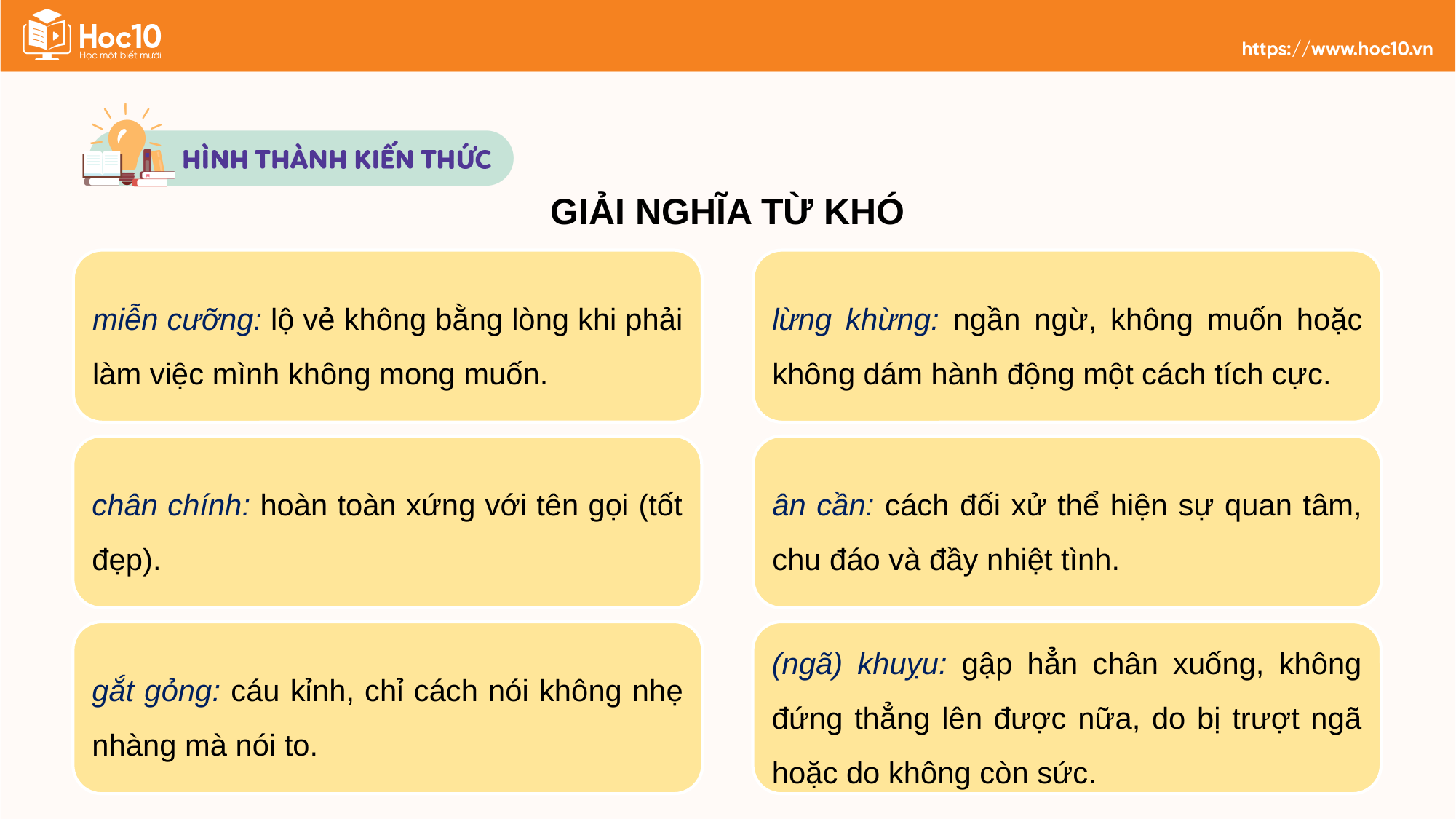

GIẢI NGHĨA TỪ KHÓ
lừng khừng: ngần ngừ, không muốn hoặc không dám hành động một cách tích cực.
miễn cưỡng: lộ vẻ không bằng lòng khi phải làm việc mình không mong muốn.
ân cần: cách đối xử thể hiện sự quan tâm, chu đáo và đầy nhiệt tình.
chân chính: hoàn toàn xứng với tên gọi (tốt đẹp).
gắt gỏng: cáu kỉnh, chỉ cách nói không nhẹ nhàng mà nói to.
(ngã) khuỵu: gập hẳn chân xuống, không đứng thẳng lên được nữa, do bị trượt ngã hoặc do không còn sức.